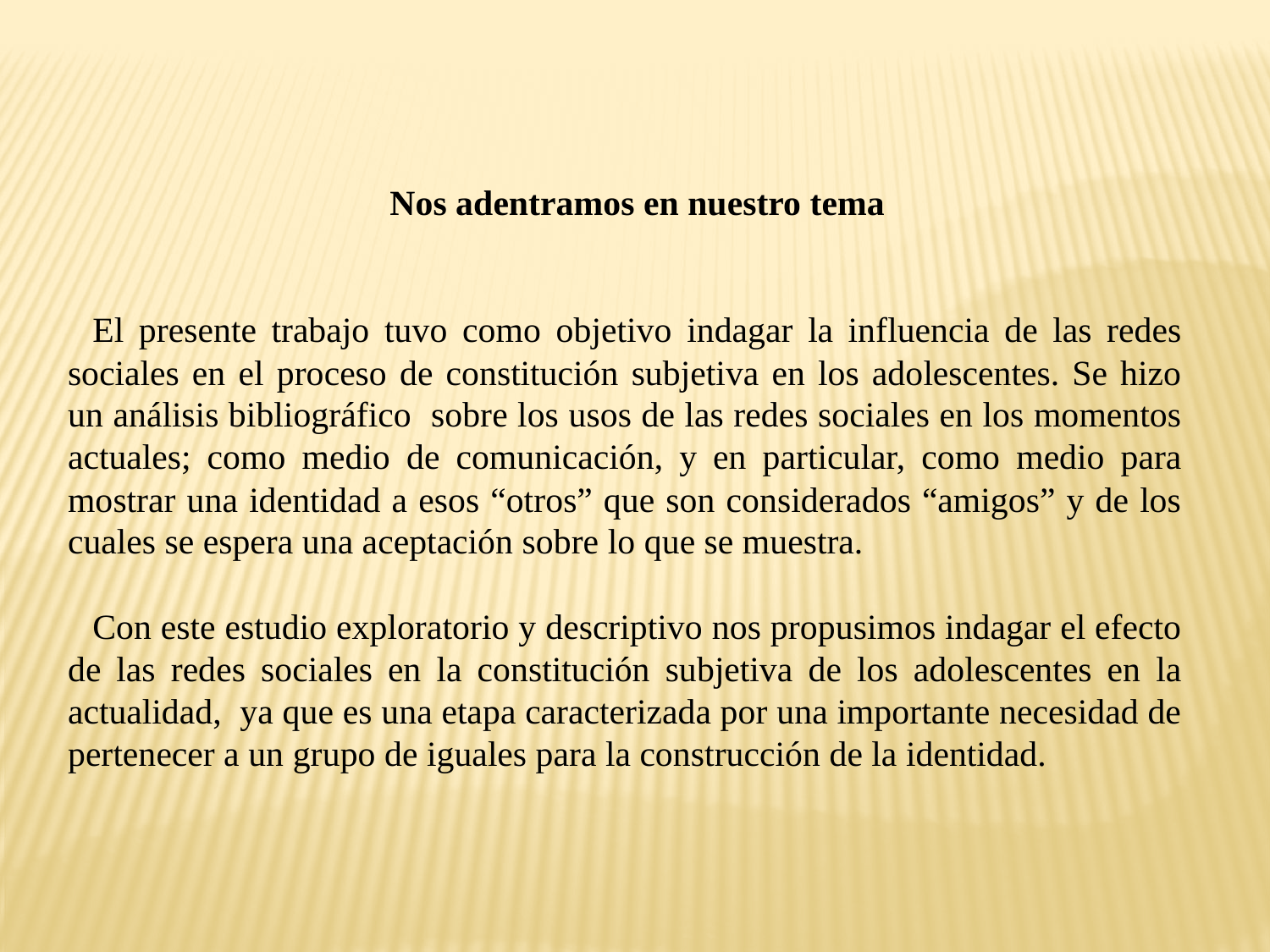

Nos adentramos en nuestro tema

El presente trabajo tuvo como objetivo indagar la influencia de las redes sociales en el proceso de constitución subjetiva en los adolescentes. Se hizo un análisis bibliográfico  sobre los usos de las redes sociales en los momentos actuales; como medio de comunicación, y en particular, como medio para mostrar una identidad a esos “otros” que son considerados “amigos” y de los cuales se espera una aceptación sobre lo que se muestra.

Con este estudio exploratorio y descriptivo nos propusimos indagar el efecto de las redes sociales en la constitución subjetiva de los adolescentes en la actualidad,  ya que es una etapa caracterizada por una importante necesidad de pertenecer a un grupo de iguales para la construcción de la identidad.